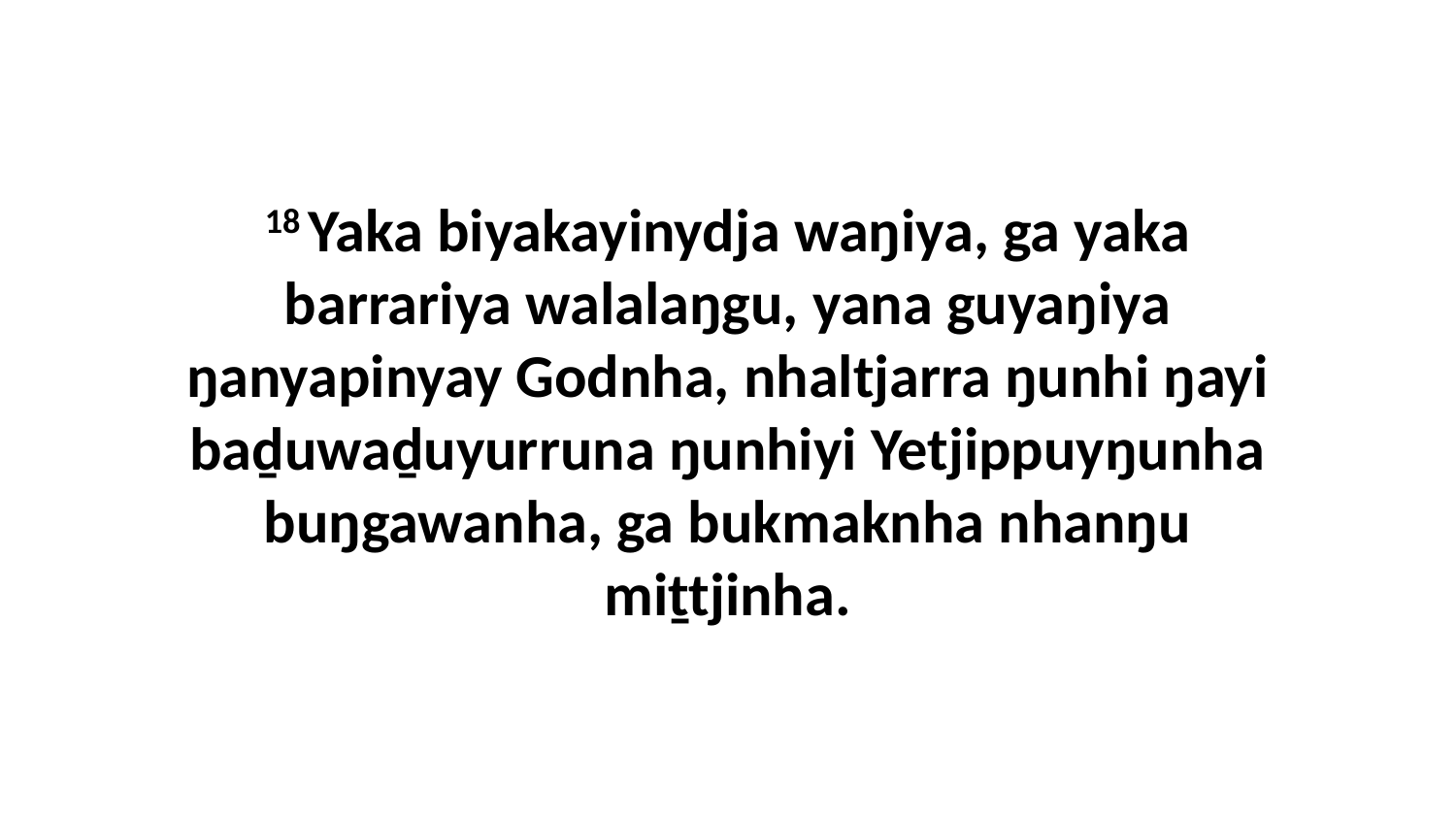

18 Yaka biyakayinydja waŋiya, ga yaka barrariya walalaŋgu, yana guyaŋiya ŋanyapinyay Godnha, nhaltjarra ŋunhi ŋayi baḏuwaḏuyurruna ŋunhiyi Yetjippuyŋunha buŋgawanha, ga bukmaknha nhanŋu miṯtjinha.